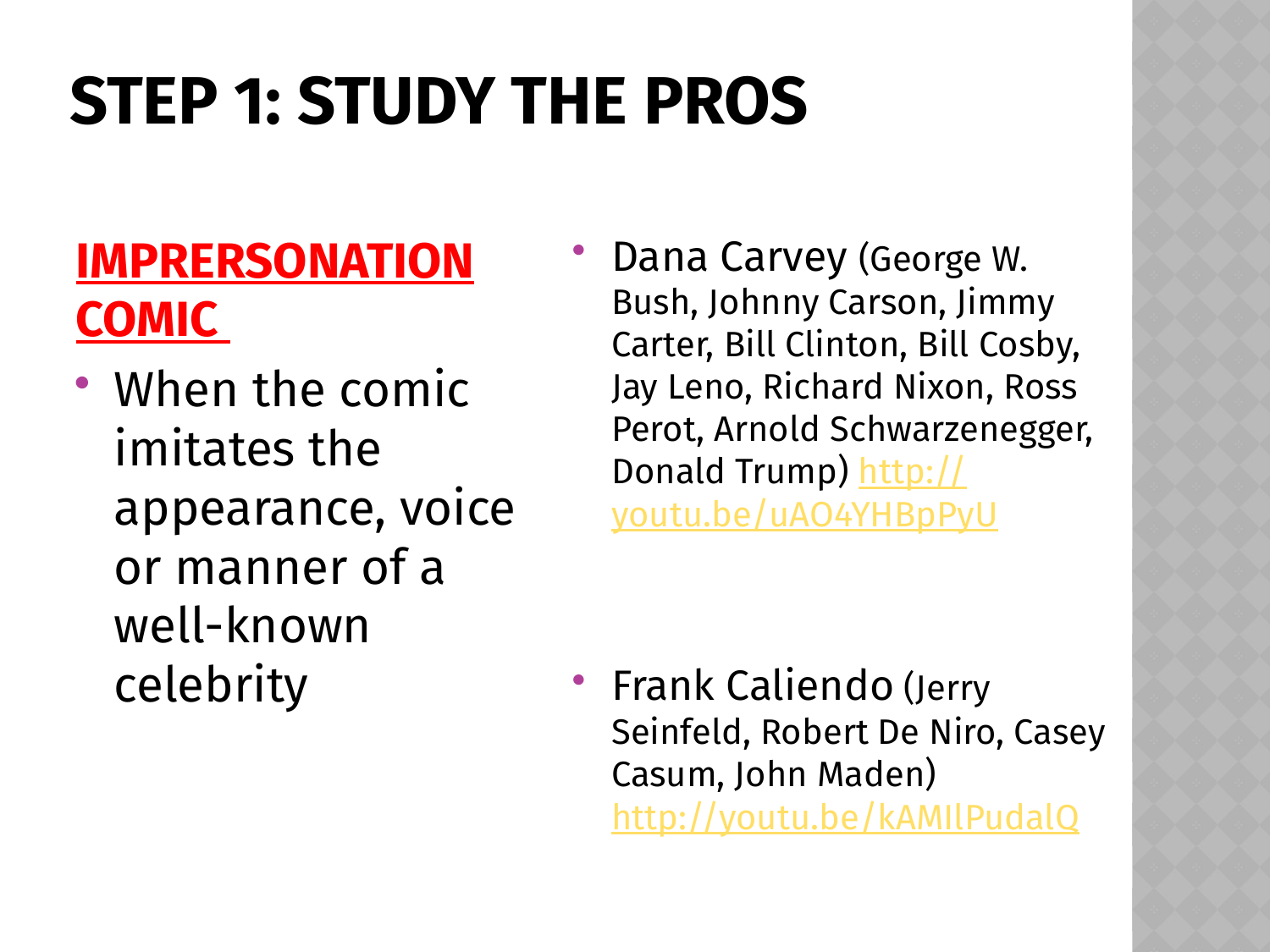

# Step 1: study the pros
IMPRERSONATION COMIC
When the comic imitates the appearance, voice or manner of a well-known celebrity
Dana Carvey (George W. Bush, Johnny Carson, Jimmy Carter, Bill Clinton, Bill Cosby, Jay Leno, Richard Nixon, Ross Perot, Arnold Schwarzenegger, Donald Trump) http://youtu.be/uAO4YHBpPyU

Frank Caliendo (Jerry Seinfeld, Robert De Niro, Casey Casum, John Maden) http://youtu.be/kAMIlPudalQ